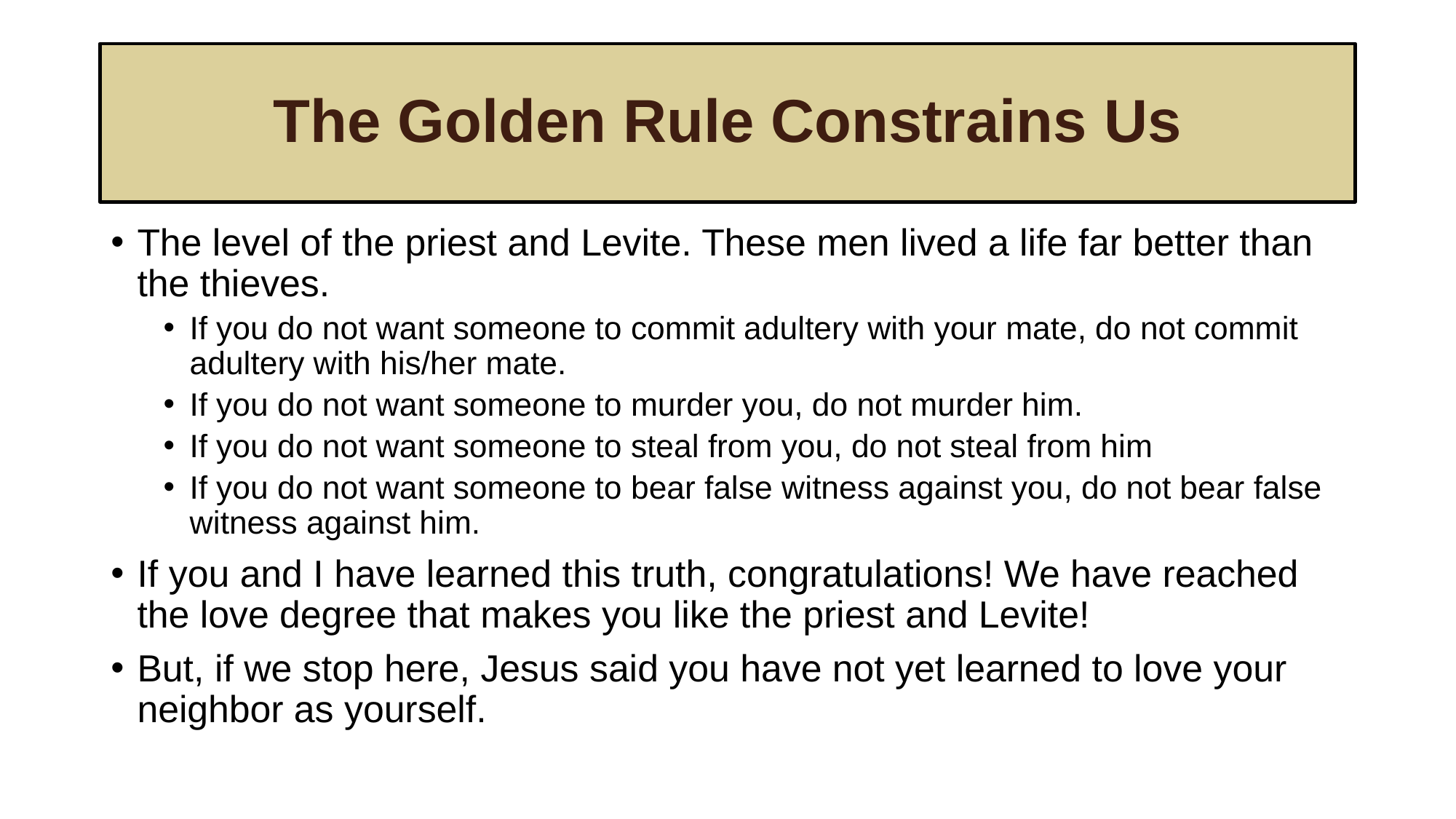

# The Golden Rule Constrains Us
The level of the priest and Levite. These men lived a life far better than the thieves.
If you do not want someone to commit adultery with your mate, do not commit adultery with his/her mate.
If you do not want someone to murder you, do not murder him.
If you do not want someone to steal from you, do not steal from him
If you do not want someone to bear false witness against you, do not bear false witness against him.
If you and I have learned this truth, congratulations! We have reached the love degree that makes you like the priest and Levite!
But, if we stop here, Jesus said you have not yet learned to love your neighbor as yourself.